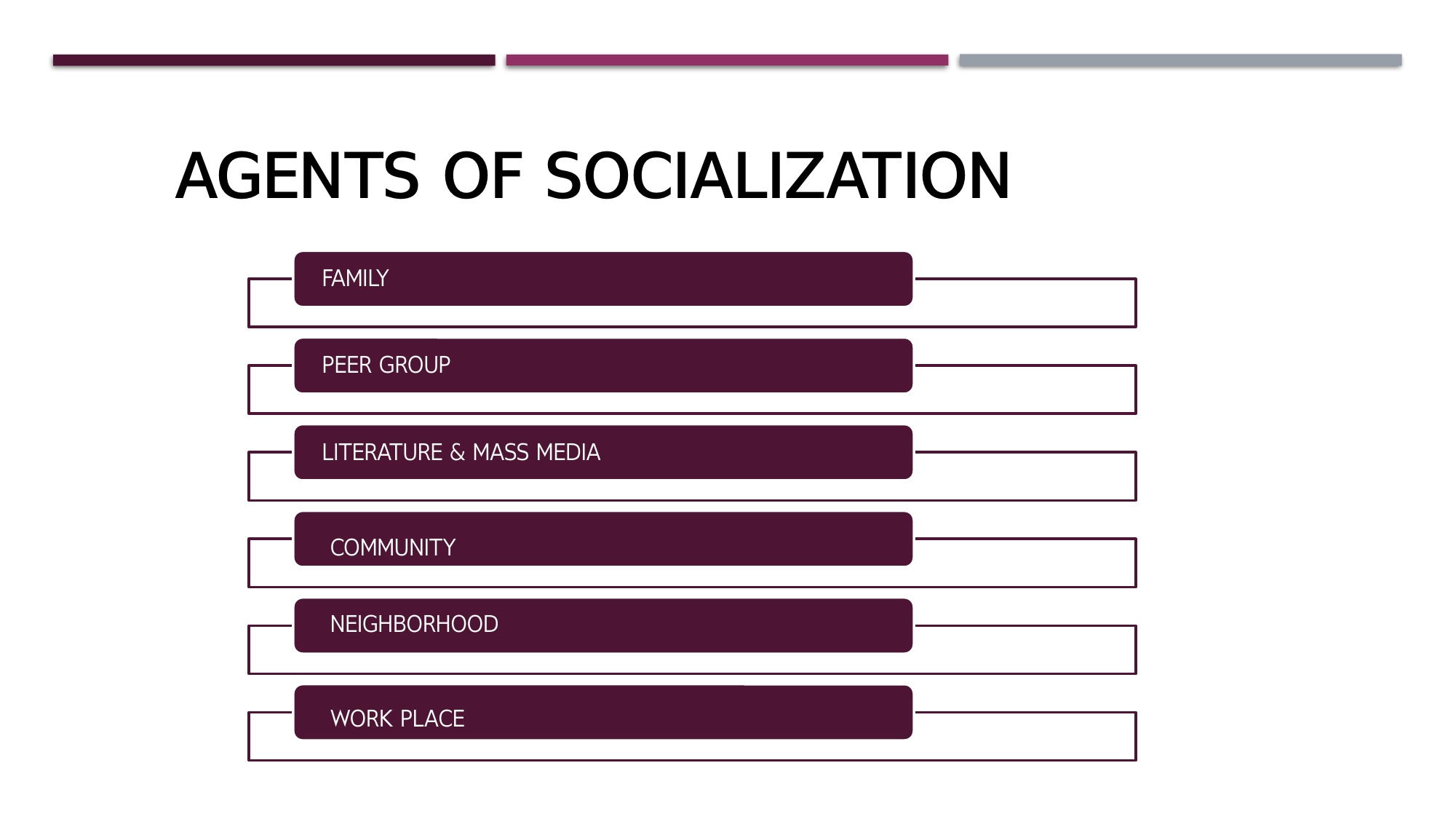

# AGENTS OF SOCIALIZATION
FAMILY
PEER GROUP
LITERATURE & MASS MEDIA

COMMUNITY
NEIGHBORHOOD
WORK PLACE